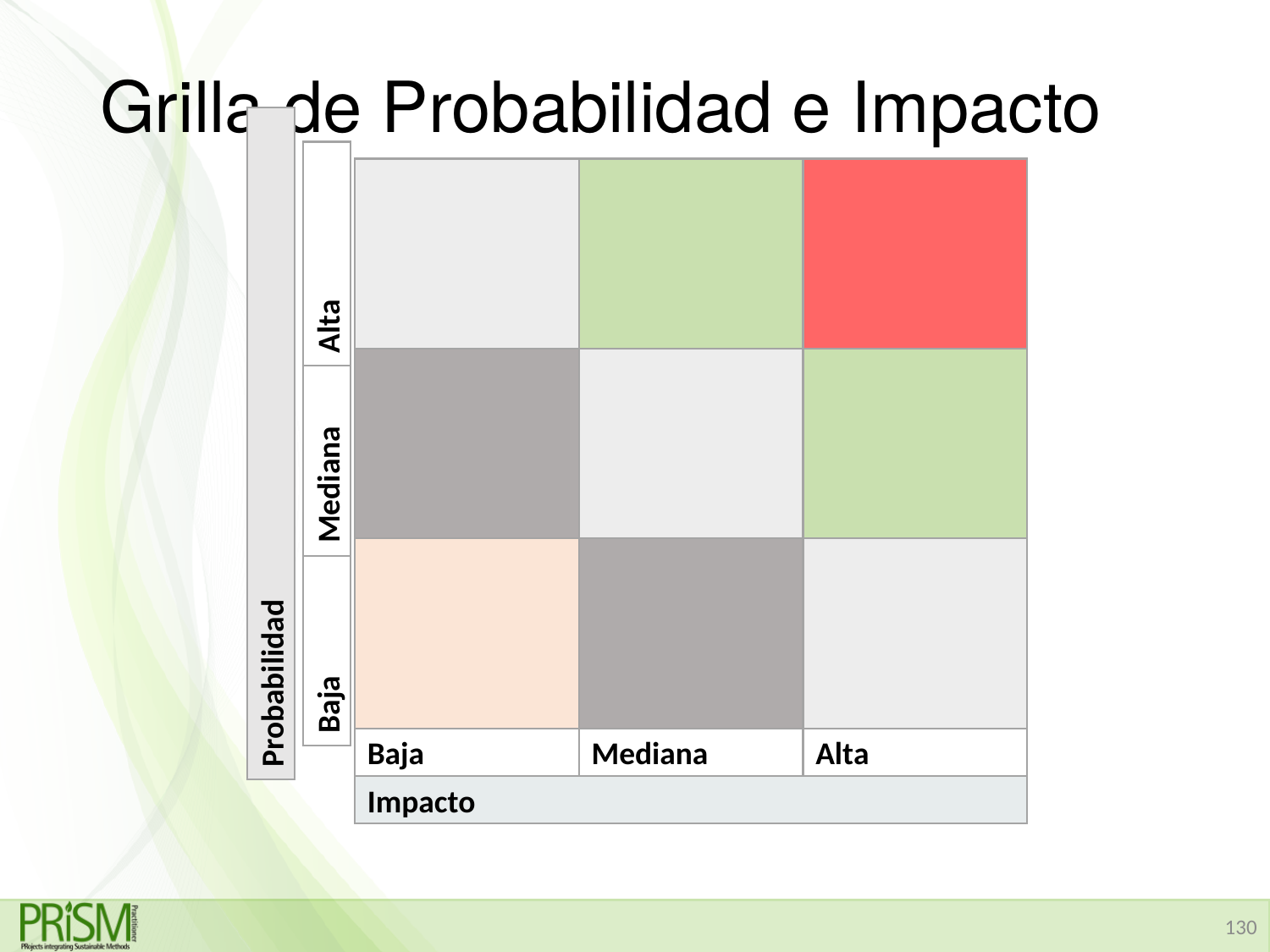

# Grilla de Probabilidad e Impacto

Alta

Probabilidad
Mediana

Baja
Baja
Mediana
Alta
Impacto
130